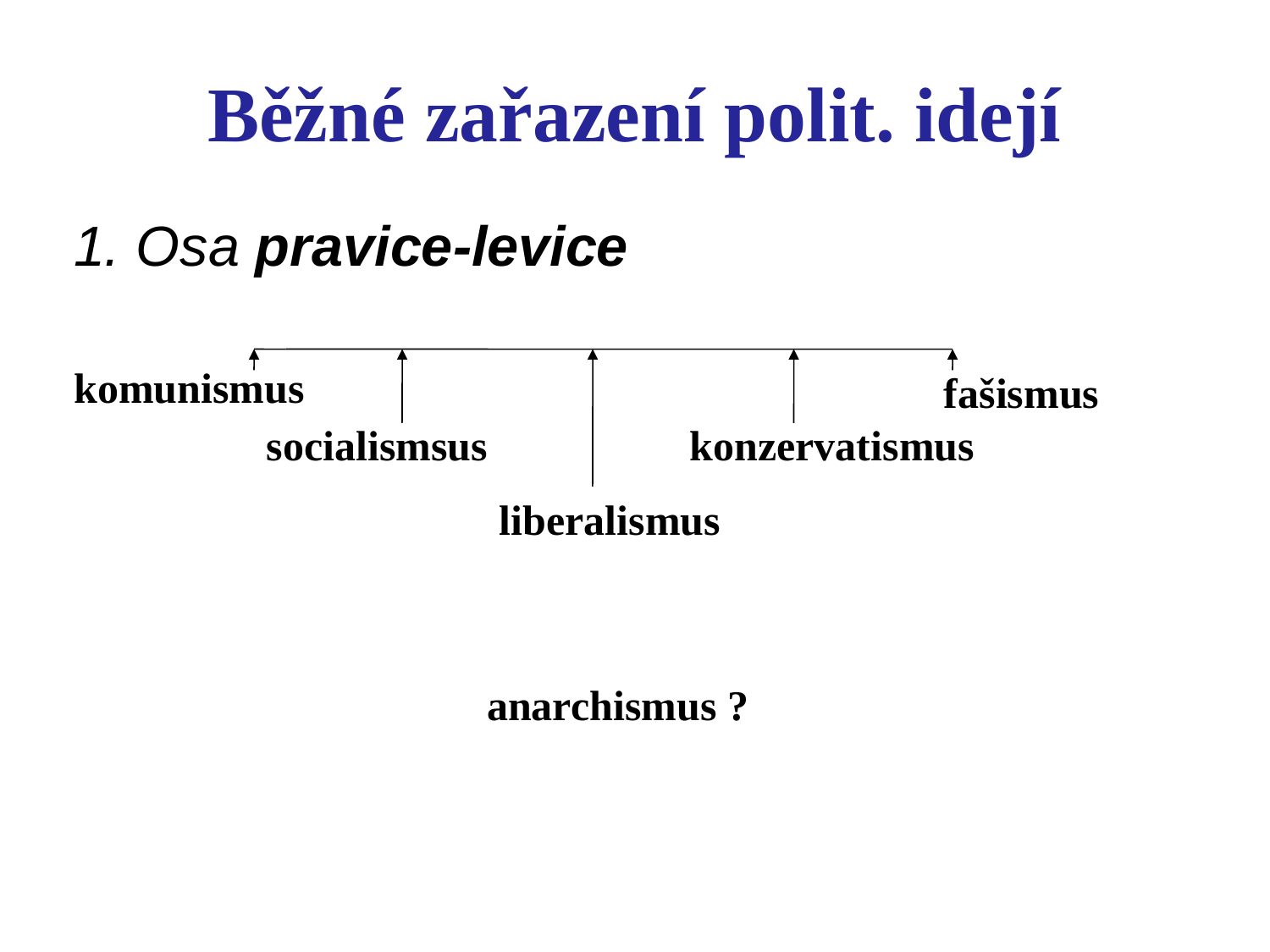

# Běžné zařazení polit. idejí
1. Osa pravice-levice

komunismus
fašismus
socialismsus
konzervatismus
liberalismus
anarchismus ?